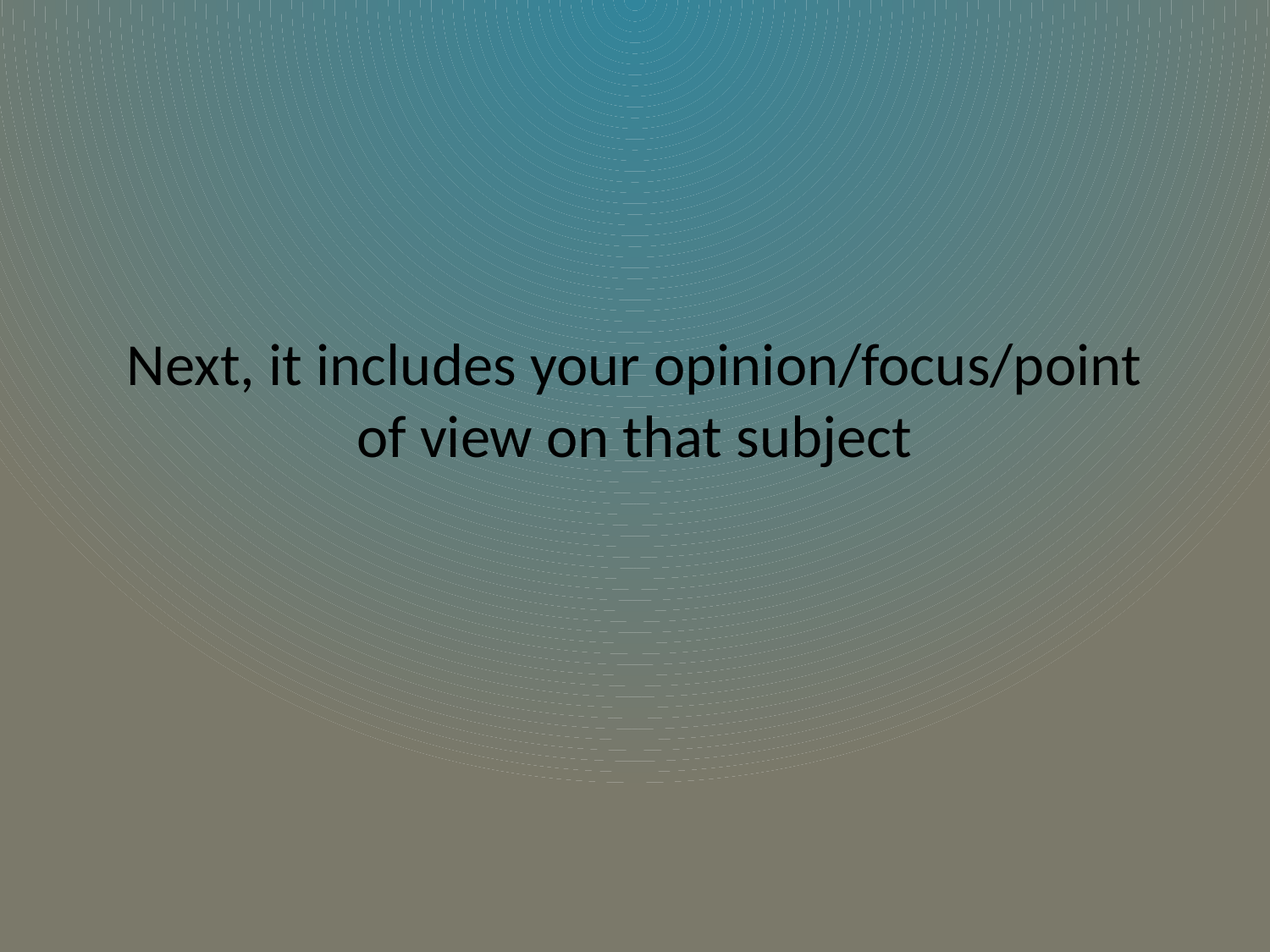

# Next, it includes your opinion/focus/point of view on that subject